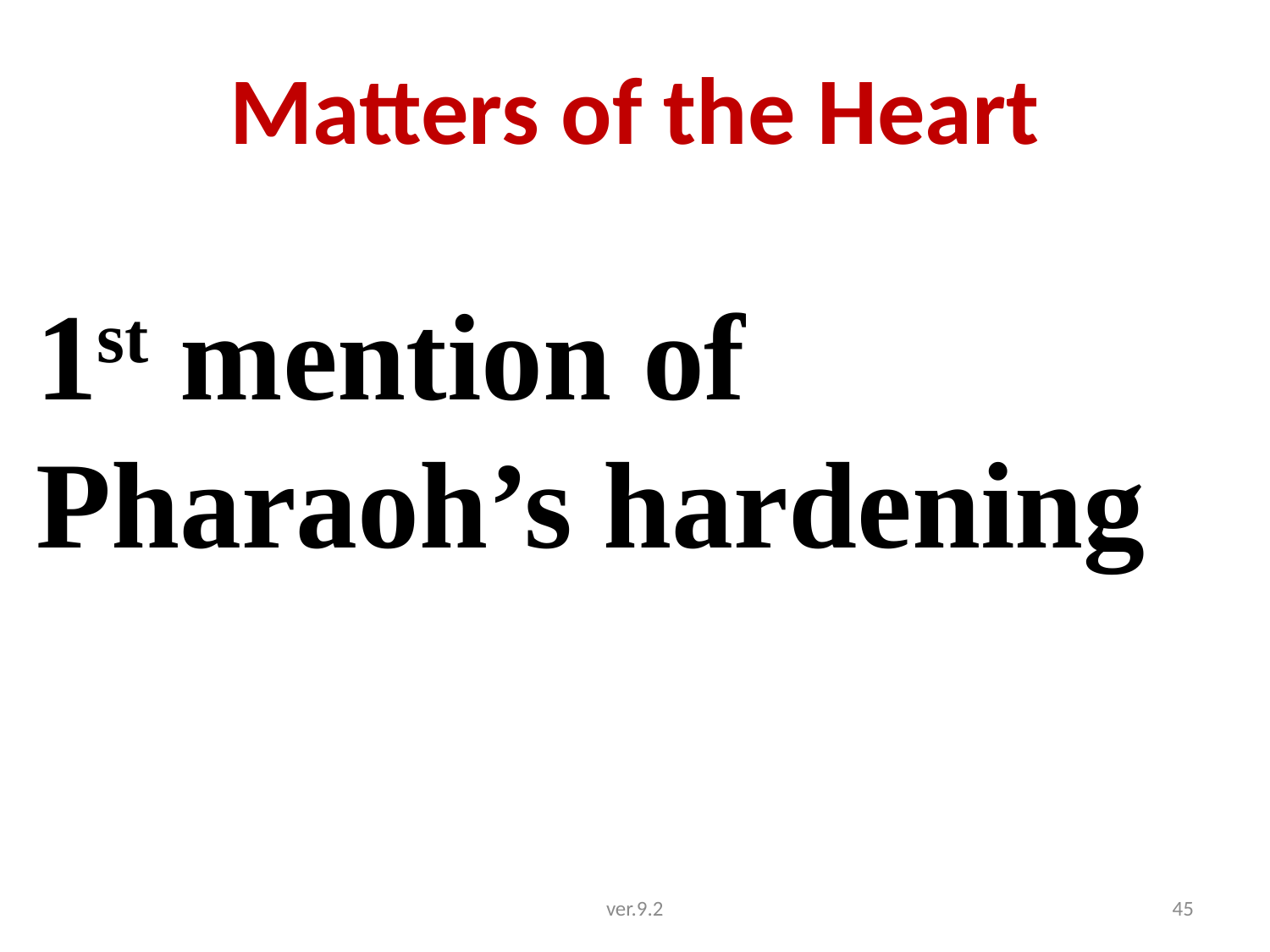

# Matters of the Heart
1st mention of Pharaoh’s hardening
ver.9.2
45